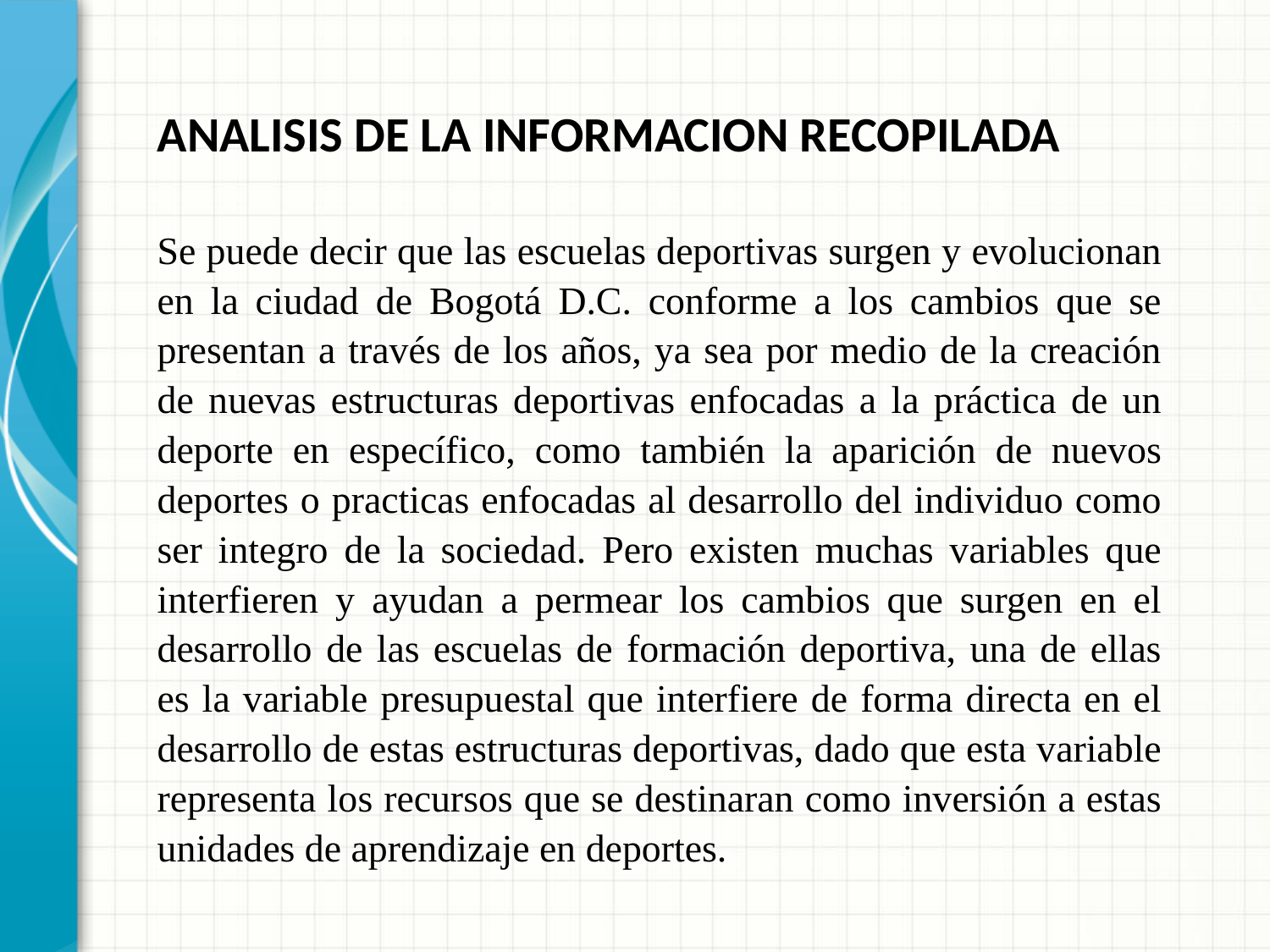

ANALISIS DE LA INFORMACION RECOPILADA
Se puede decir que las escuelas deportivas surgen y evolucionan en la ciudad de Bogotá D.C. conforme a los cambios que se presentan a través de los años, ya sea por medio de la creación de nuevas estructuras deportivas enfocadas a la práctica de un deporte en específico, como también la aparición de nuevos deportes o practicas enfocadas al desarrollo del individuo como ser integro de la sociedad. Pero existen muchas variables que interfieren y ayudan a permear los cambios que surgen en el desarrollo de las escuelas de formación deportiva, una de ellas es la variable presupuestal que interfiere de forma directa en el desarrollo de estas estructuras deportivas, dado que esta variable representa los recursos que se destinaran como inversión a estas unidades de aprendizaje en deportes.